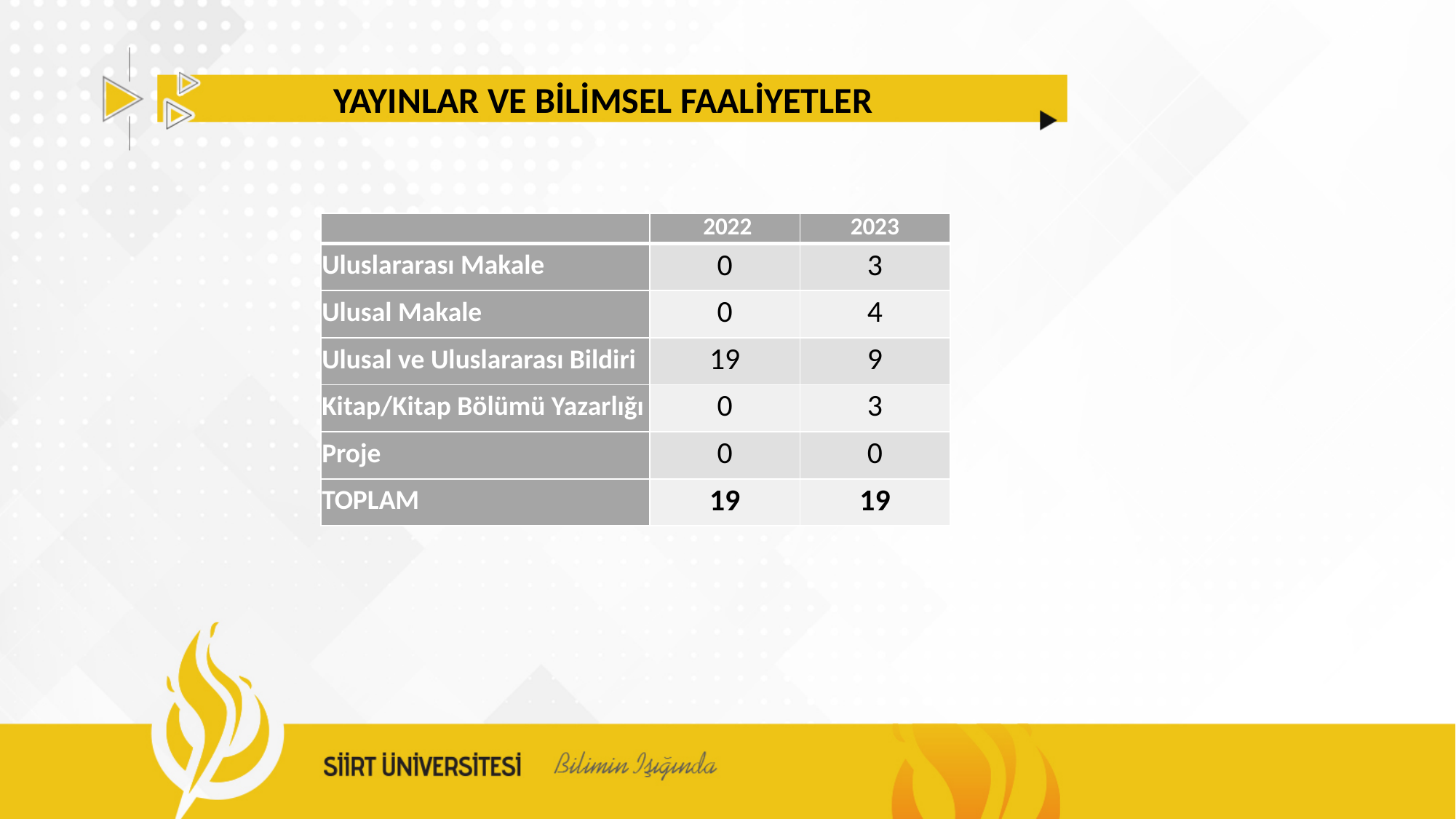

YAYINLAR VE BİLİMSEL FAALİYETLER
|  | 2022 | 2023 |
| --- | --- | --- |
| Uluslararası Makale | 0 | 3 |
| Ulusal Makale | 0 | 4 |
| Ulusal ve Uluslararası Bildiri | 19 | 9 |
| Kitap/Kitap Bölümü Yazarlığı | 0 | 3 |
| Proje | 0 | 0 |
| TOPLAM | 19 | 19 |